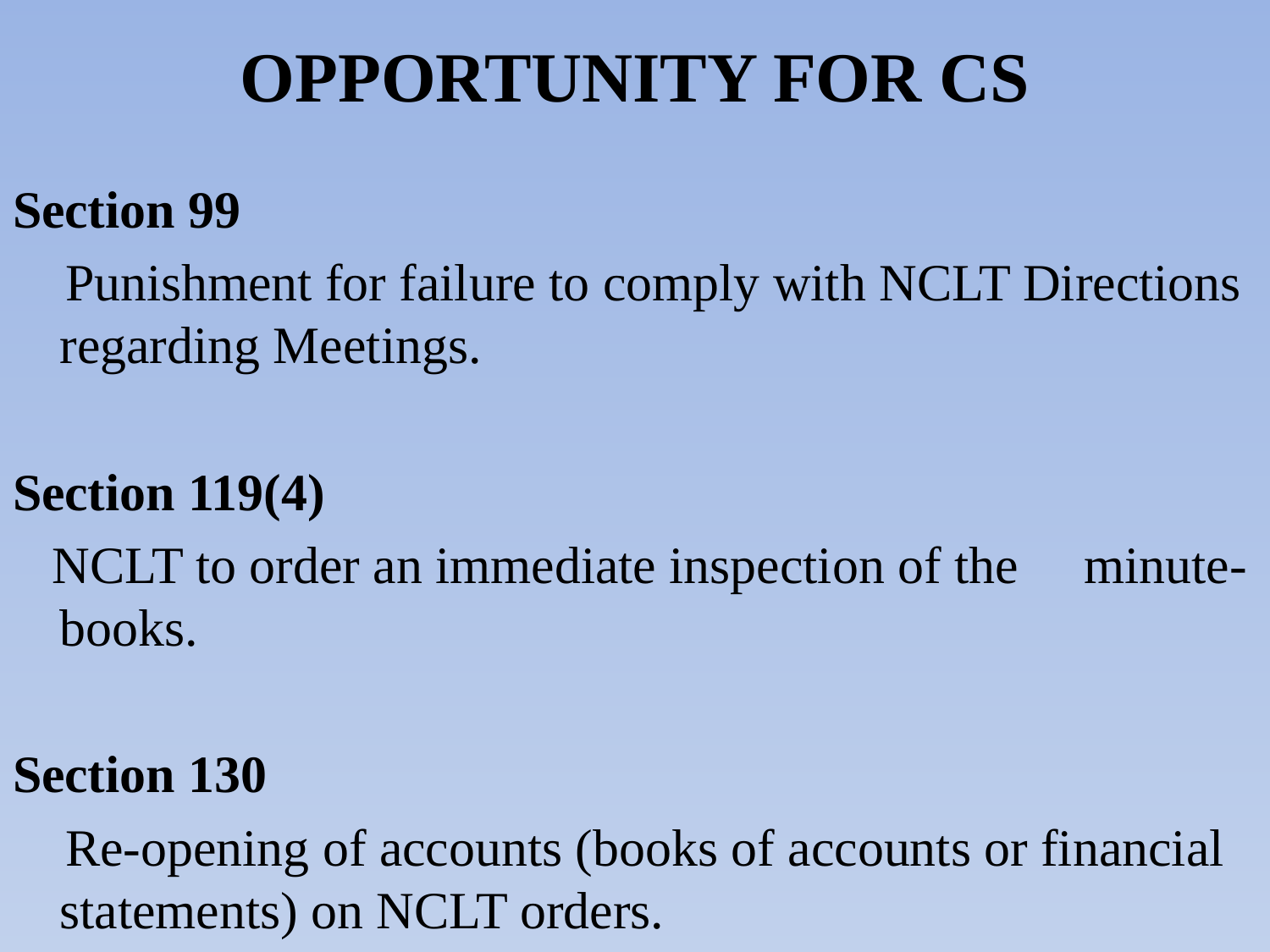

# OPPORTUNITY FOR CS
Section 99
    Punishment for failure to comply with NCLT Directions regarding Meetings.

Section 119(4)
   NCLT to order an immediate inspection of the     minute-books.

Section 130
    Re-opening of accounts (books of accounts or financial statements) on NCLT orders.